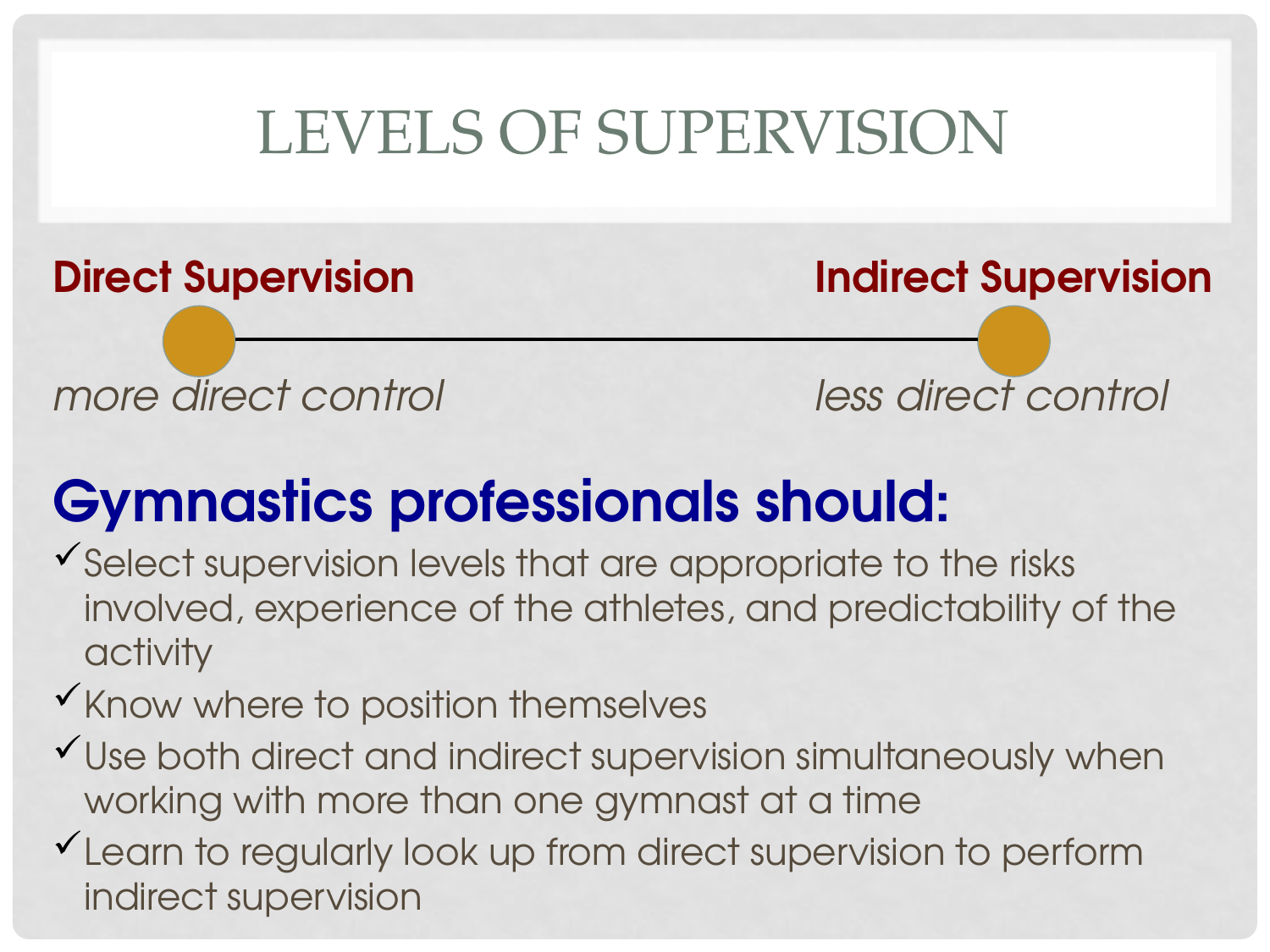

# Levels of supervision
Direct Supervision				Indirect Supervision

more direct control			less direct control

Gymnastics professionals should:
Select supervision levels that are appropriate to the risks involved, experience of the athletes, and predictability of the activity
Know where to position themselves
Use both direct and indirect supervision simultaneously when working with more than one gymnast at a time
Learn to regularly look up from direct supervision to perform indirect supervision